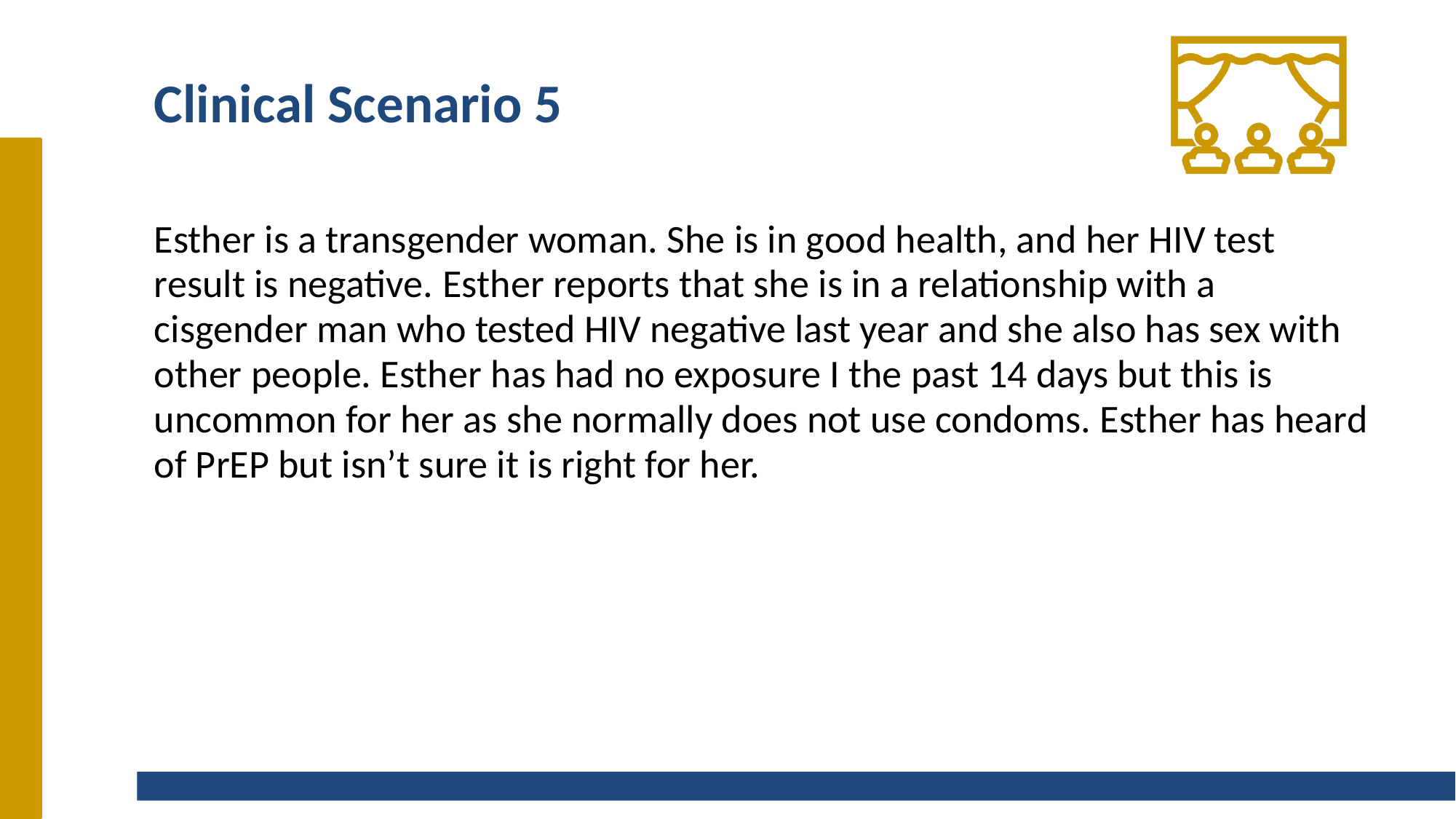

# Clinical Scenario 5
Esther is a transgender woman. She is in good health, and her HIV test result is negative. Esther reports that she is in a relationship with a cisgender man who tested HIV negative last year and she also has sex with other people. Esther has had no exposure I the past 14 days but this is uncommon for her as she normally does not use condoms. Esther has heard of PrEP but isn’t sure it is right for her.